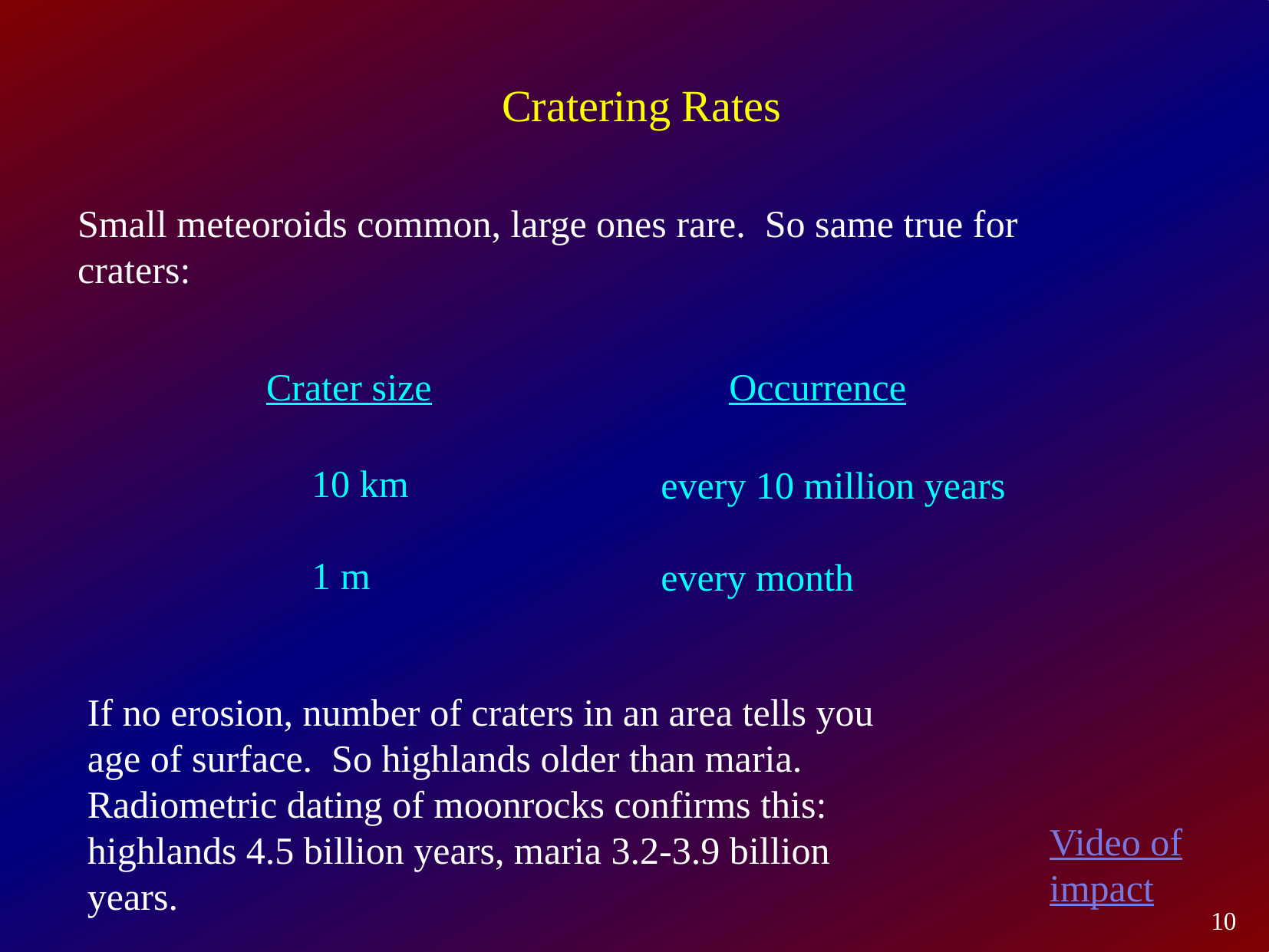

Cratering Rates
Small meteoroids common, large ones rare.  So same true for craters:
        Crater size                               Occurrence
10 km

1 m
every 10 million years

every month
If no erosion, number of craters in an area tells you age of surface.  So highlands older than maria.
Radiometric dating of moonrocks confirms this: highlands 4.5 billion years, maria 3.2-3.9 billion years.
Video of
impact
10